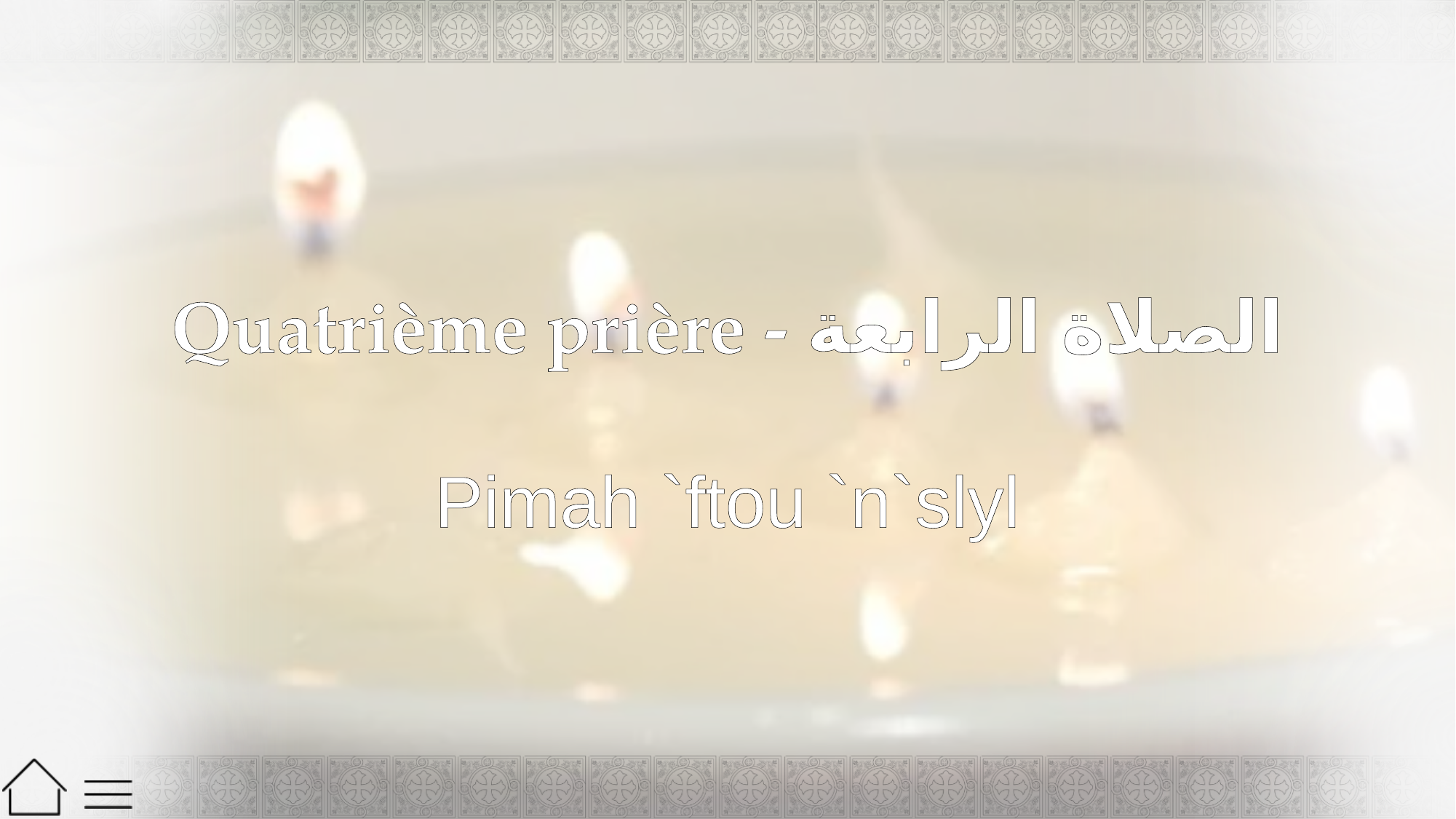

# Quatrième prière - الصلاة الرابعة Pimah `ftou `n`slyl